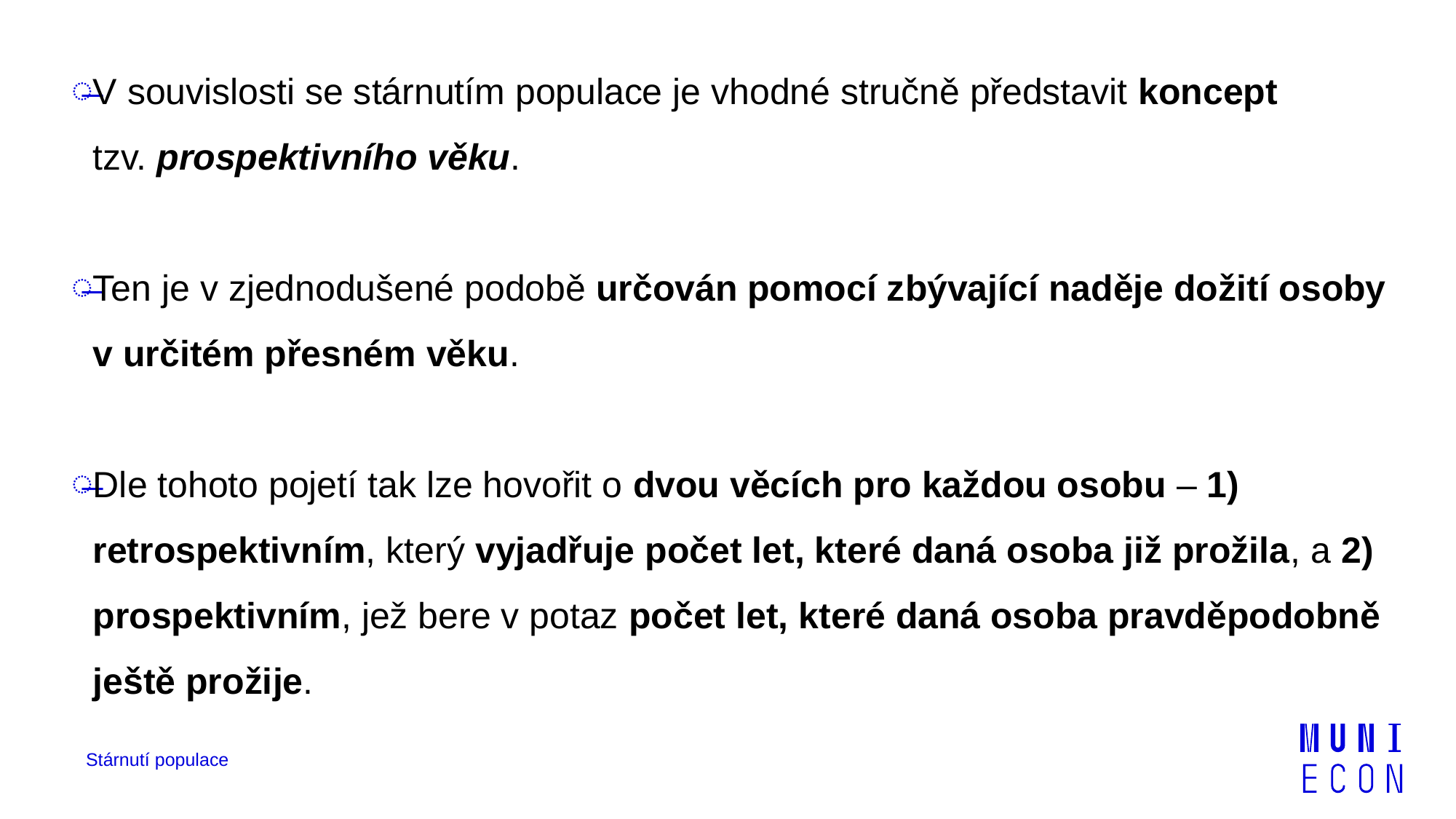

V souvislosti se stárnutím populace je vhodné stručně představit koncept tzv. prospektivního věku.

Ten je v zjednodušené podobě určován pomocí zbývající naděje dožití osoby v určitém přesném věku.

Dle tohoto pojetí tak lze hovořit o dvou věcích pro každou osobu – 1) retrospektivním, který vyjadřuje počet let, které daná osoba již prožila, a 2) prospektivním, jež bere v potaz počet let, které daná osoba pravděpodobně ještě prožije.
Stárnutí populace